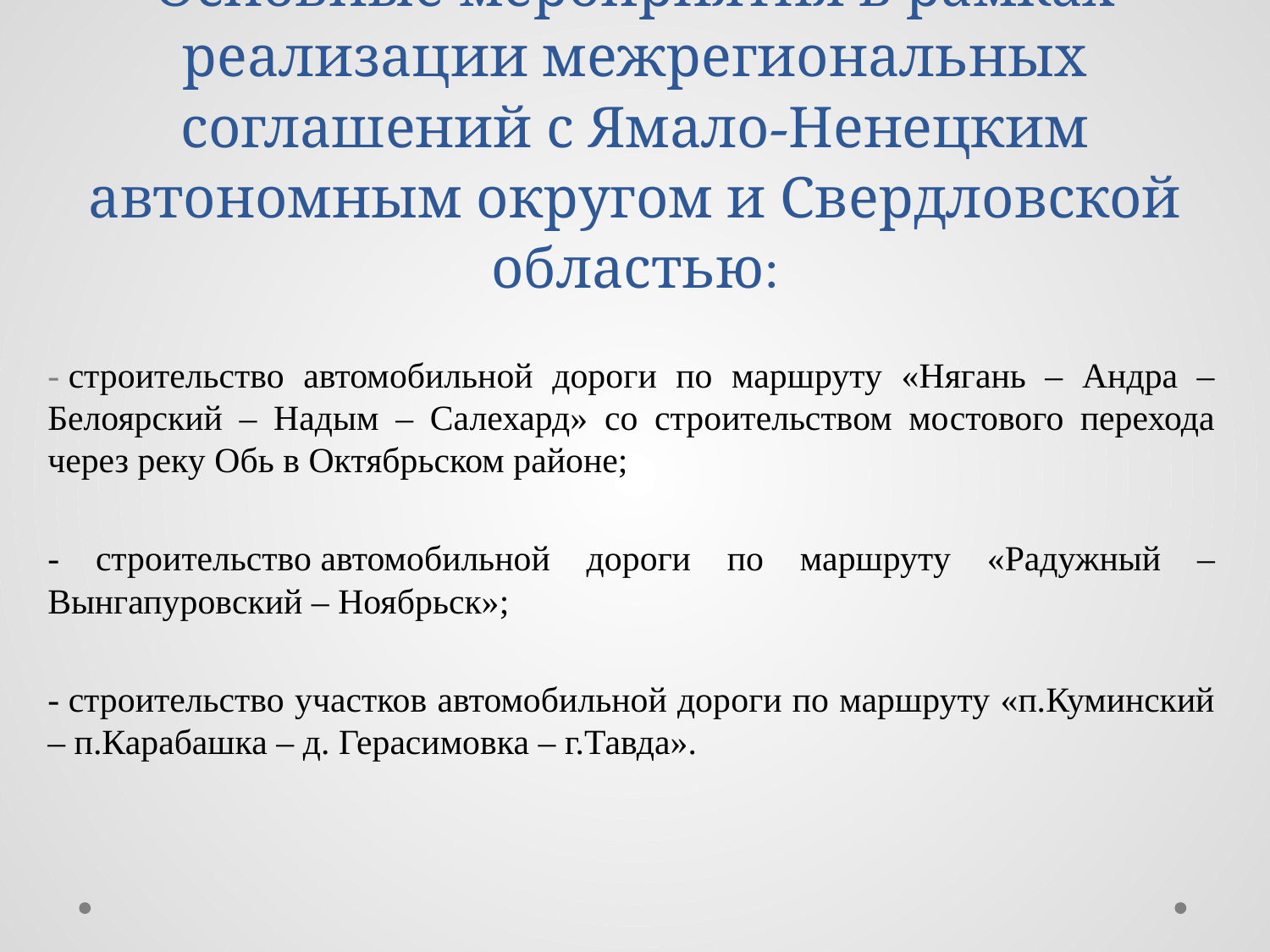

# Основные мероприятия в рамках реализации межрегиональных соглашений с Ямало-Ненецким автономным округом и Свердловской областью:

- строительство автомобильной дороги по маршруту «Нягань – Андра – Белоярский – Надым – Салехард» со строительством мостового перехода через реку Обь в Октябрьском районе;

- строительство автомобильной дороги по маршруту «Радужный – Вынгапуровский – Ноябрьск»;

- строительство участков автомобильной дороги по маршруту «п.Куминский – п.Карабашка – д. Герасимовка – г.Тавда».